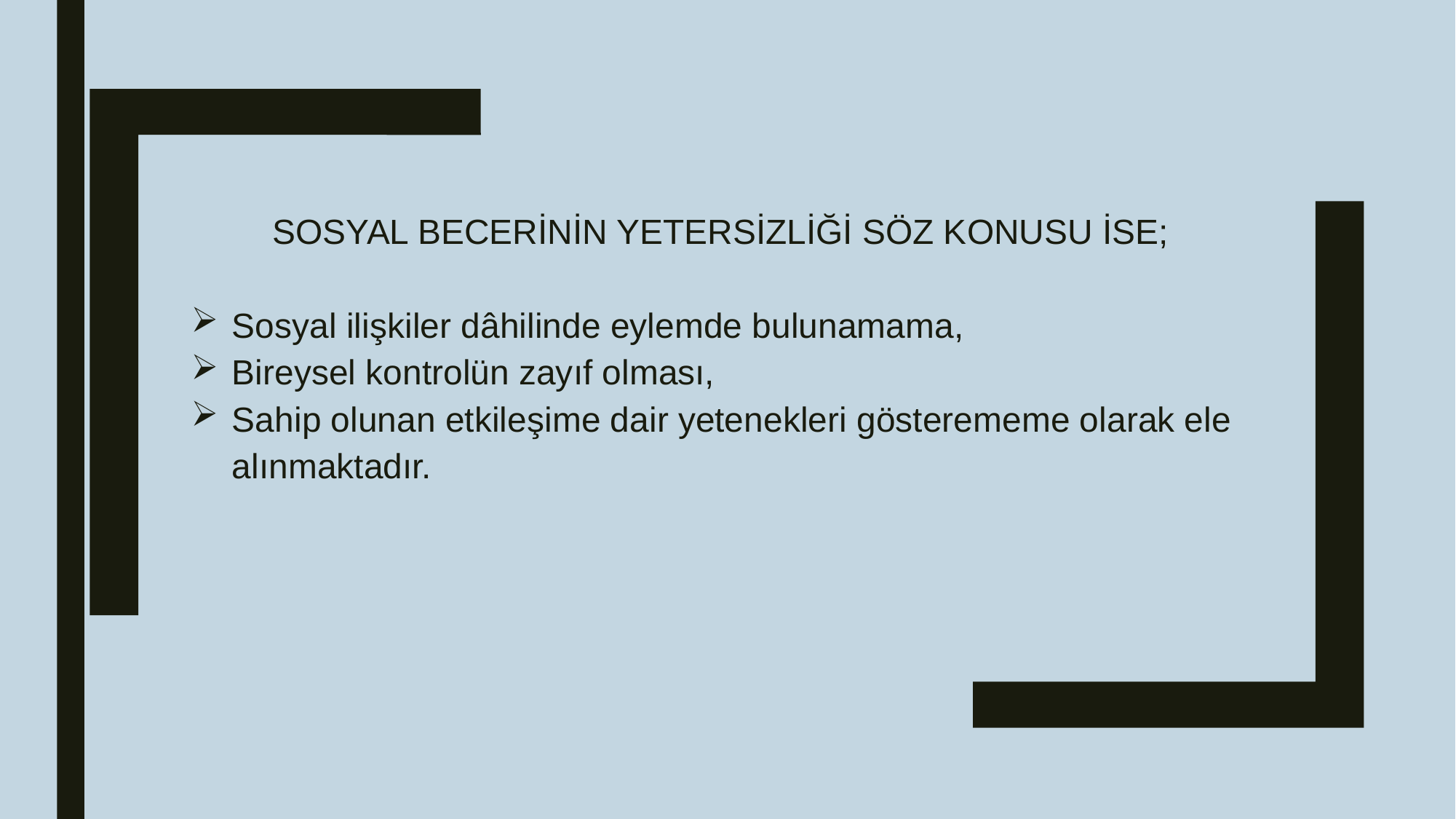

SOSYAL BECERİNİN YETERSİZLİĞİ SÖZ KONUSU İSE;

Sosyal ilişkiler dâhilinde eylemde bulunamama,
Bireysel kontrolün zayıf olması,
Sahip olunan etkileşime dair yetenekleri gösterememe olarak ele alınmaktadır.